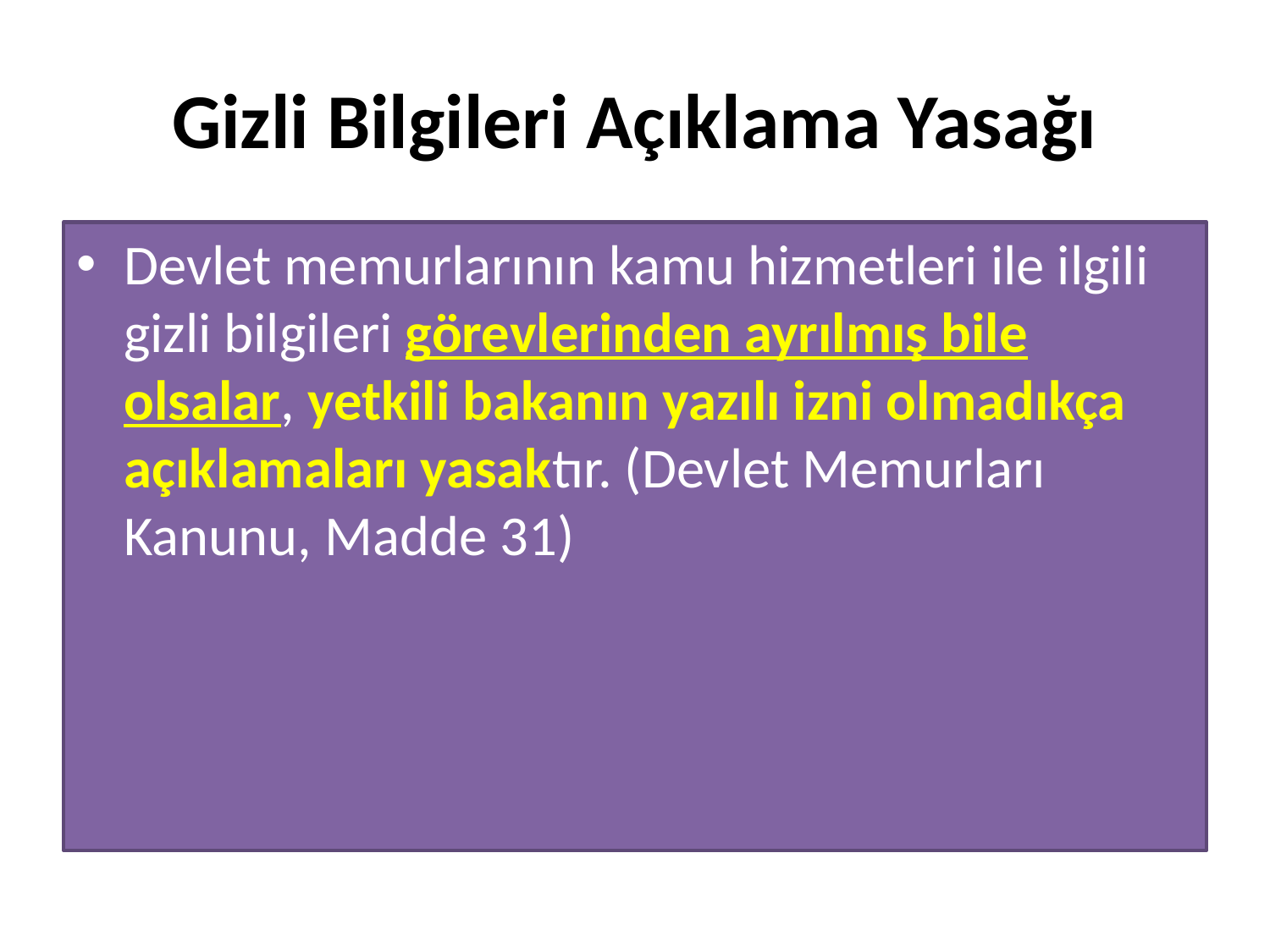

# Gizli Bilgileri Açıklama Yasağı
Devlet memurlarının kamu hizmetleri ile ilgili gizli bilgileri görevlerinden ayrılmış bile olsalar, yetkili bakanın yazılı izni olmadıkça açıklamaları yasaktır. (Devlet Memurları Kanunu, Madde 31)